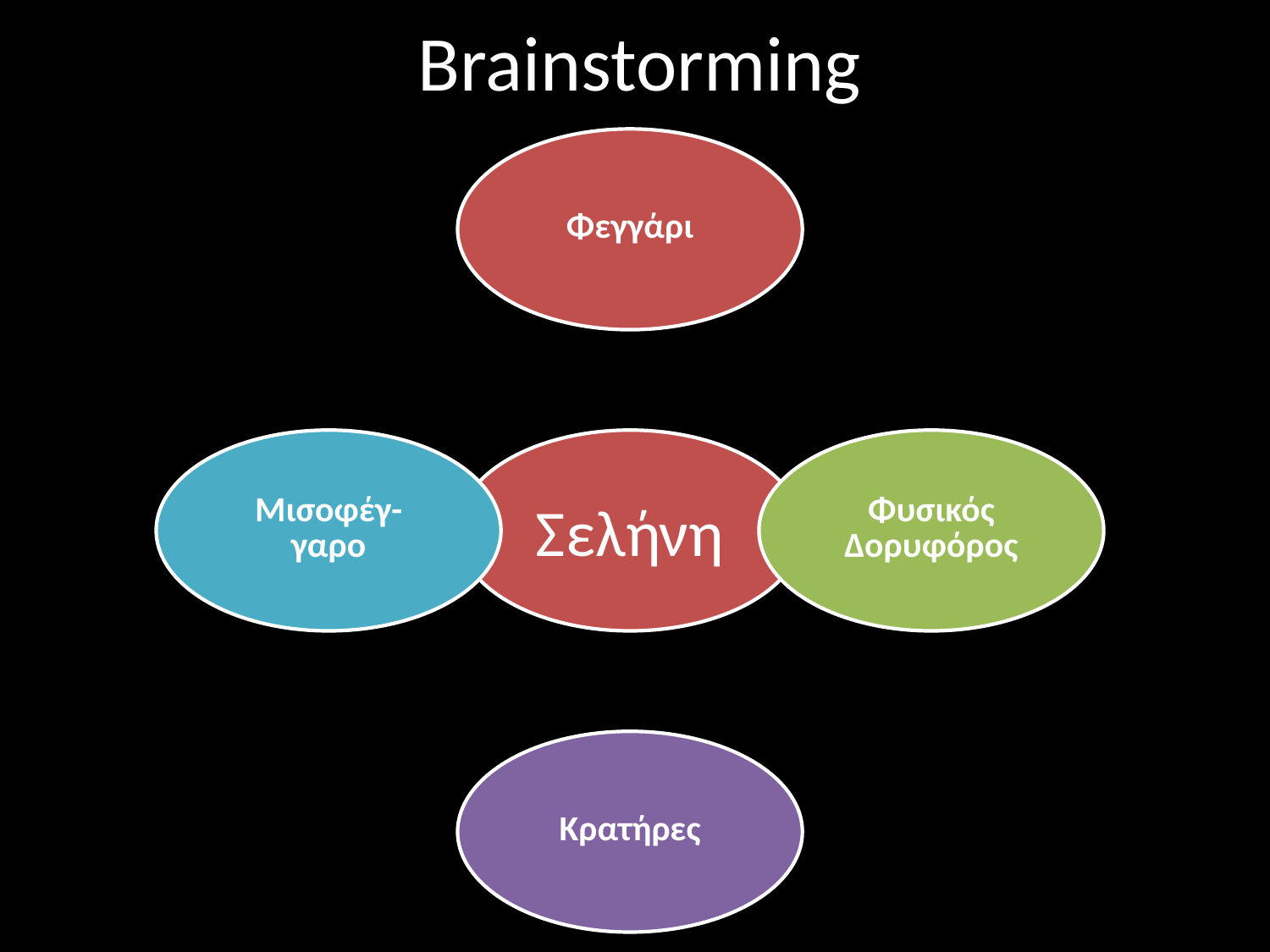

# Brainstorming
Σελήνη
Φεγγάρι
Φυσικός Δορυφόρος
Κρατήρες
Μισοφέγ-γαρο